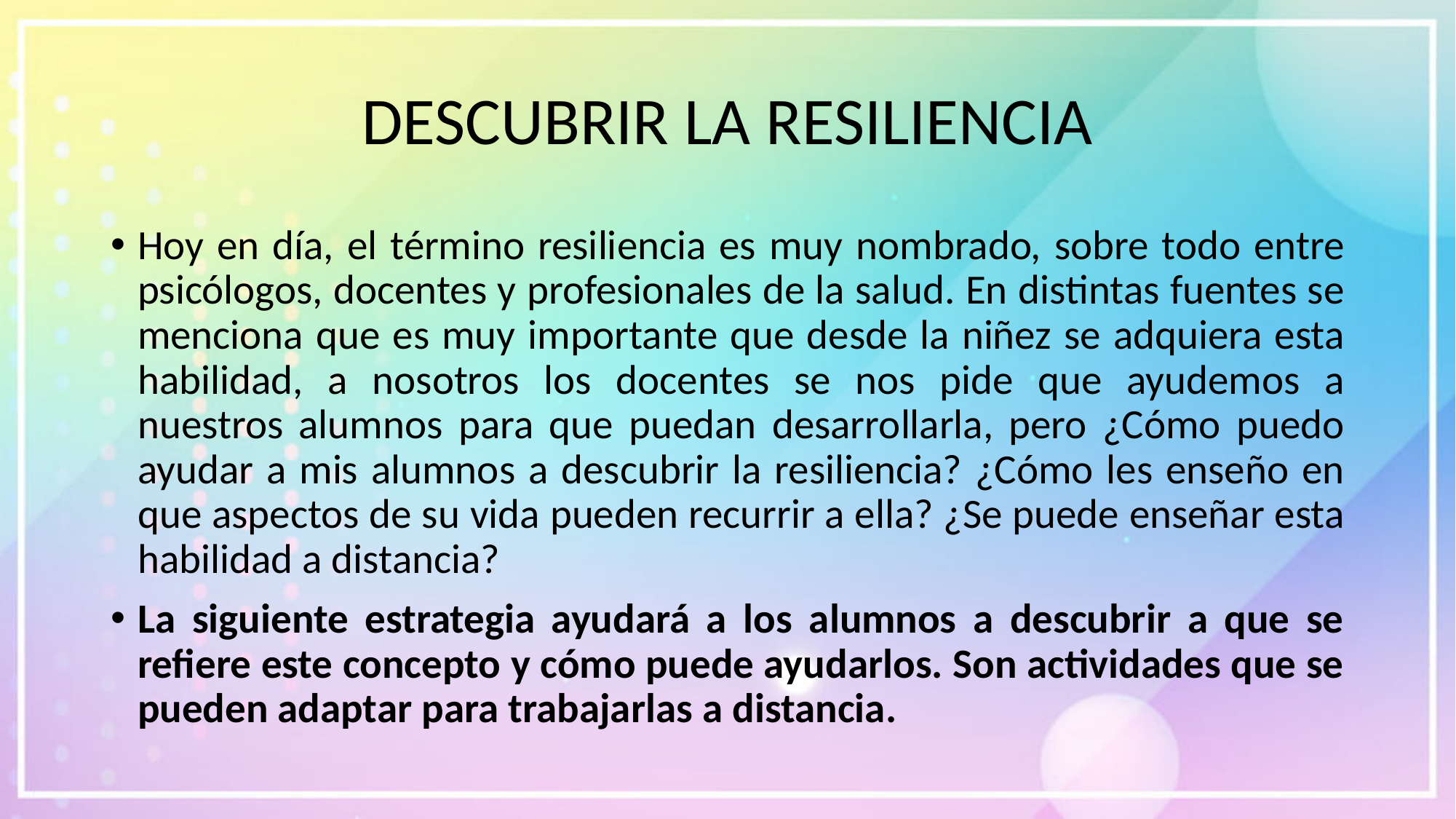

# DESCUBRIR LA RESILIENCIA
Hoy en día, el término resiliencia es muy nombrado, sobre todo entre psicólogos, docentes y profesionales de la salud. En distintas fuentes se menciona que es muy importante que desde la niñez se adquiera esta habilidad, a nosotros los docentes se nos pide que ayudemos a nuestros alumnos para que puedan desarrollarla, pero ¿Cómo puedo ayudar a mis alumnos a descubrir la resiliencia? ¿Cómo les enseño en que aspectos de su vida pueden recurrir a ella? ¿Se puede enseñar esta habilidad a distancia?
La siguiente estrategia ayudará a los alumnos a descubrir a que se refiere este concepto y cómo puede ayudarlos. Son actividades que se pueden adaptar para trabajarlas a distancia.